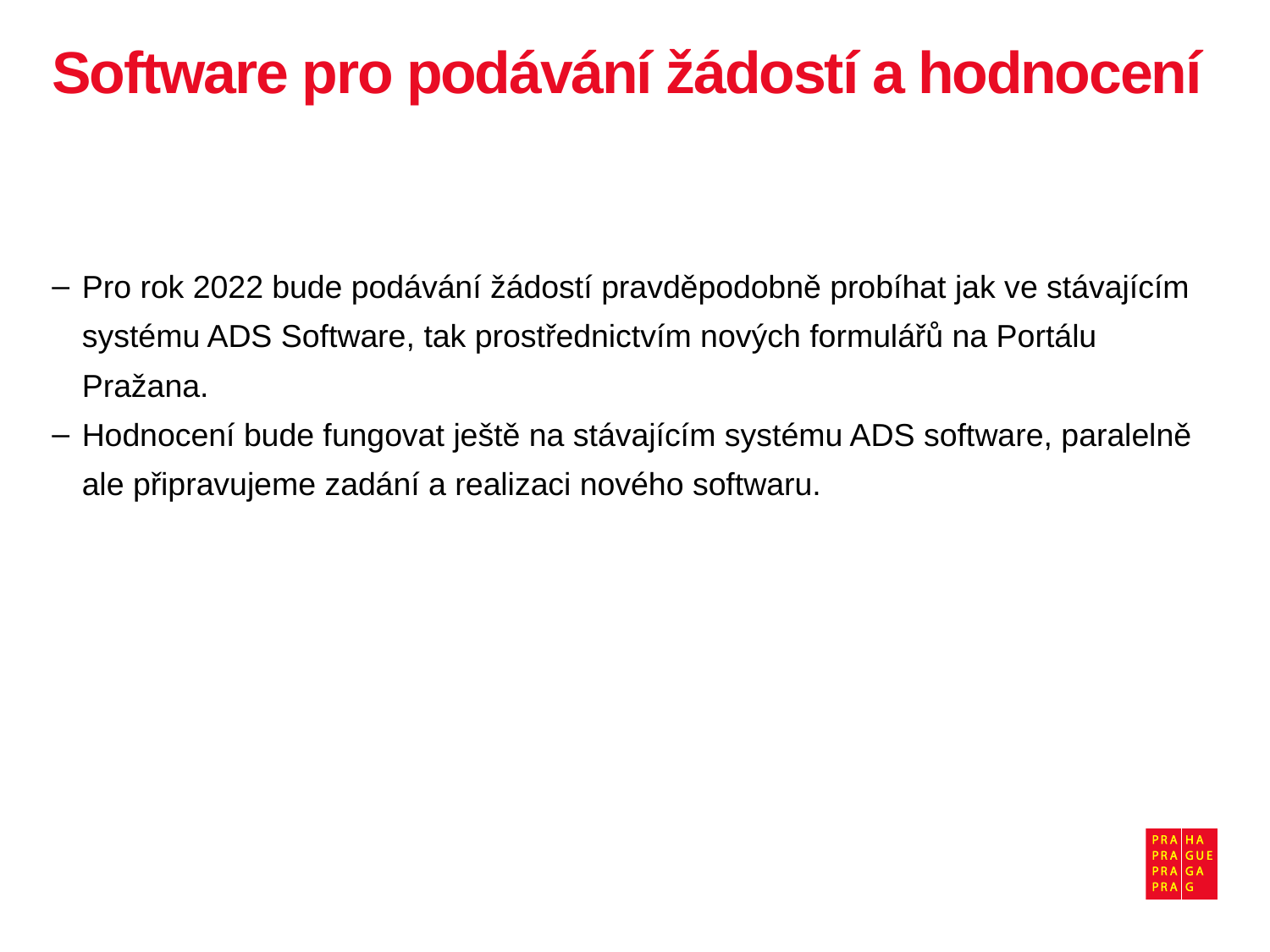

# Software pro podávání žádostí a hodnocení
Pro rok 2022 bude podávání žádostí pravděpodobně probíhat jak ve stávajícím systému ADS Software, tak prostřednictvím nových formulářů na Portálu Pražana.
Hodnocení bude fungovat ještě na stávajícím systému ADS software, paralelně ale připravujeme zadání a realizaci nového softwaru.
20